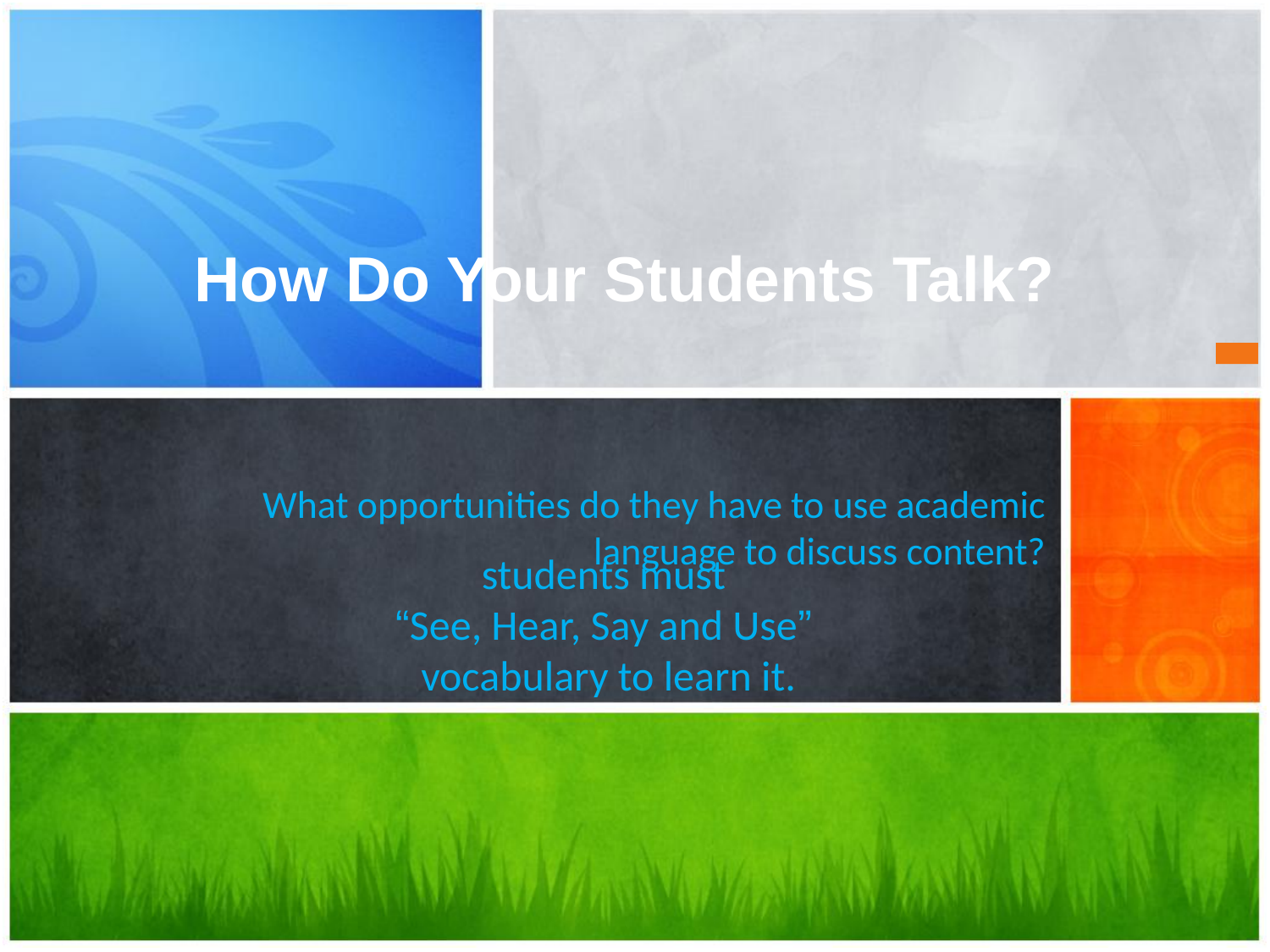

# How Do Your Students Talk?
What opportunities do they have to use academic language to discuss content?

students must
“See, Hear, Say and Use”
vocabulary to learn it.